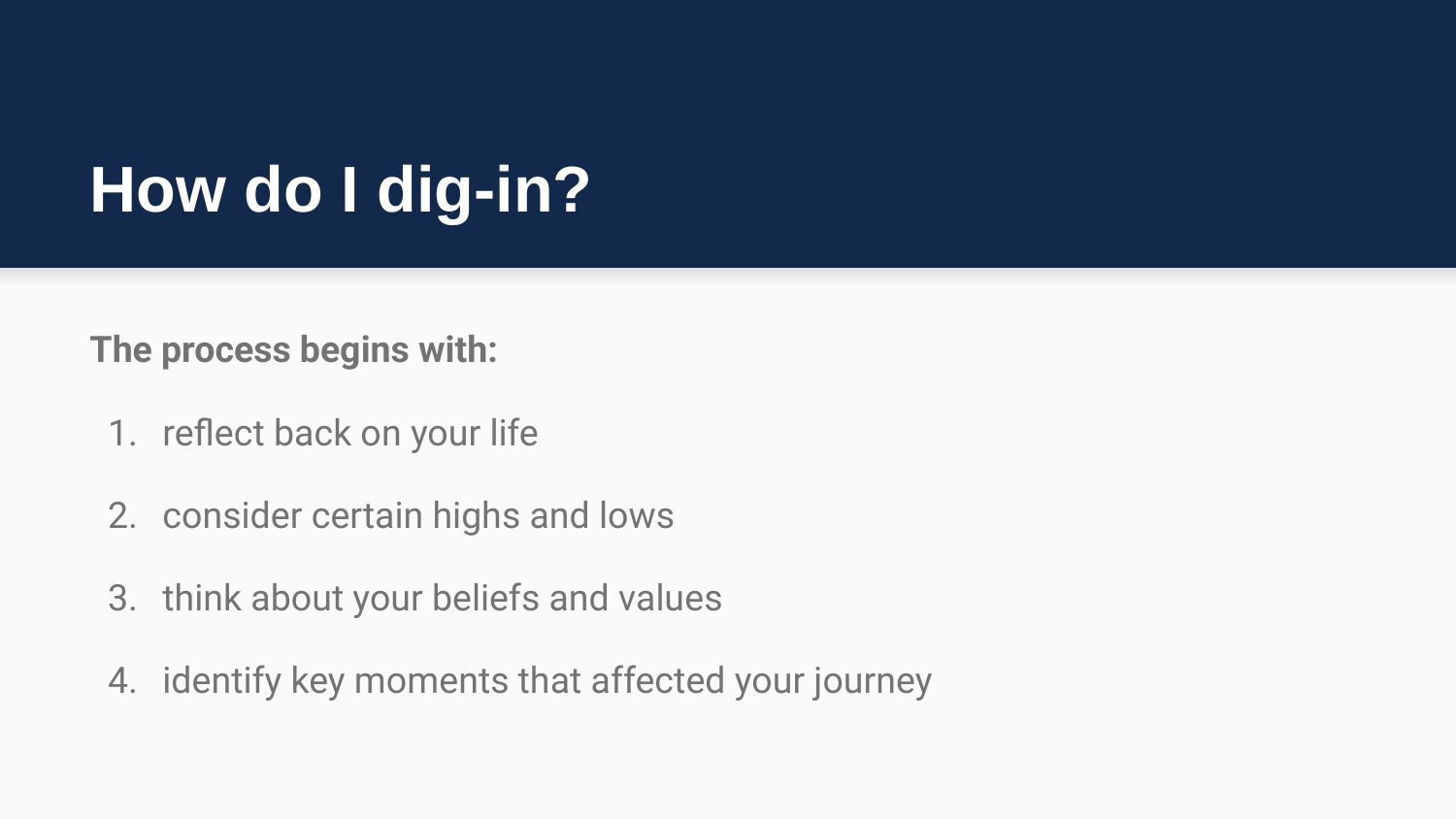

# How do I dig-in?
The process begins with:
reflect back on your life
consider certain highs and lows
think about your beliefs and values
identify key moments that affected your journey